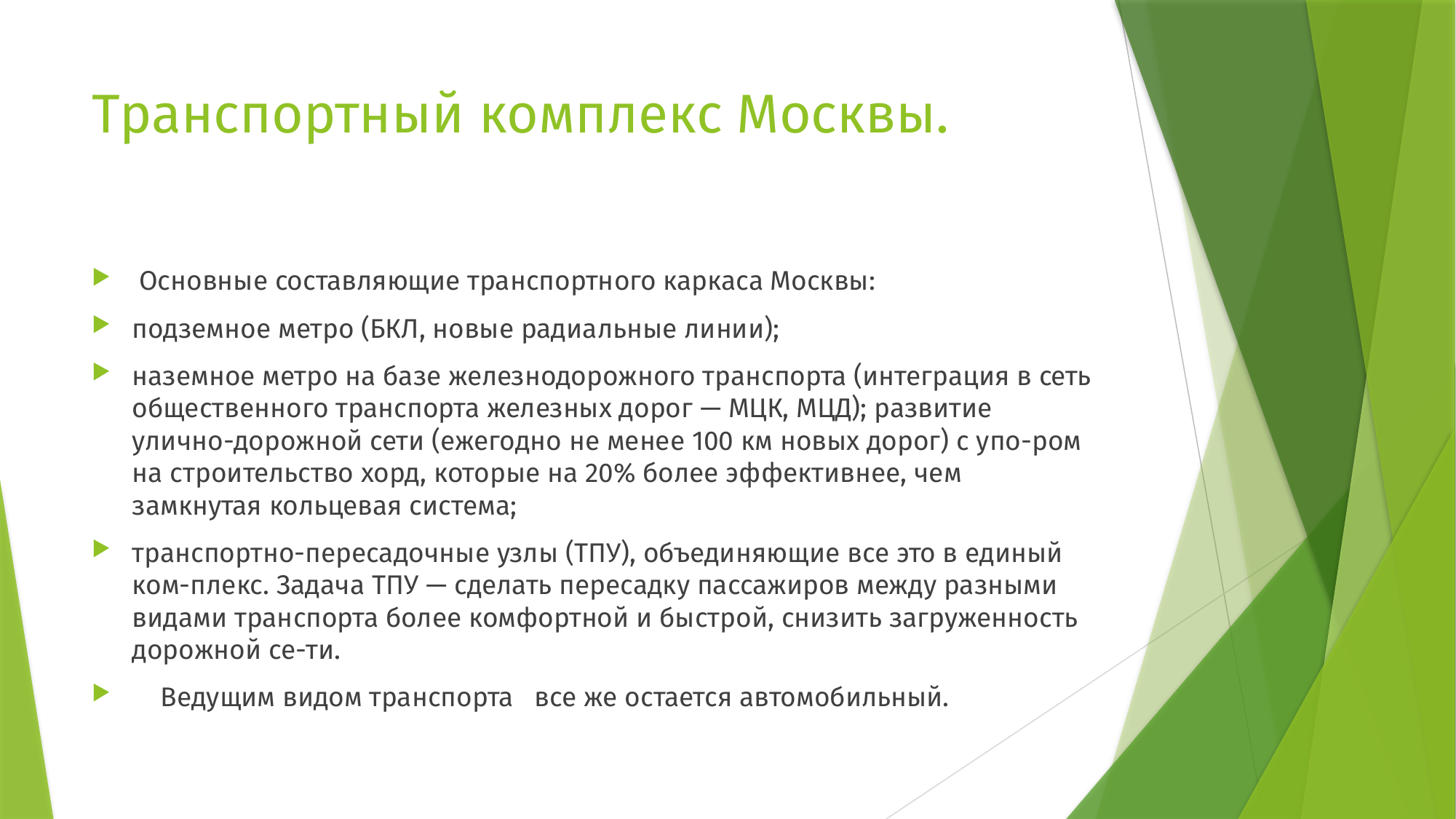

# Транспортный комплекс Москвы.
 Основные составляющие транспортного каркаса Москвы:
подземное метро (БКЛ, новые радиальные линии);
наземное метро на базе железнодорожного транспорта (интеграция в сеть общественного транспорта железных дорог — МЦК, МЦД); развитие улично-дорожной сети (ежегодно не менее 100 км новых дорог) с упо-ром на строительство хорд, которые на 20% более эффективнее, чем замкнутая кольцевая система;
транспортно-пересадочные узлы (ТПУ), объединяющие все это в единый ком-плекс. Задача ТПУ — сделать пересадку пассажиров между разными видами транспорта более комфортной и быстрой, снизить загруженность дорожной се-ти.
    Ведущим видом транспорта   все же остается автомобильный.